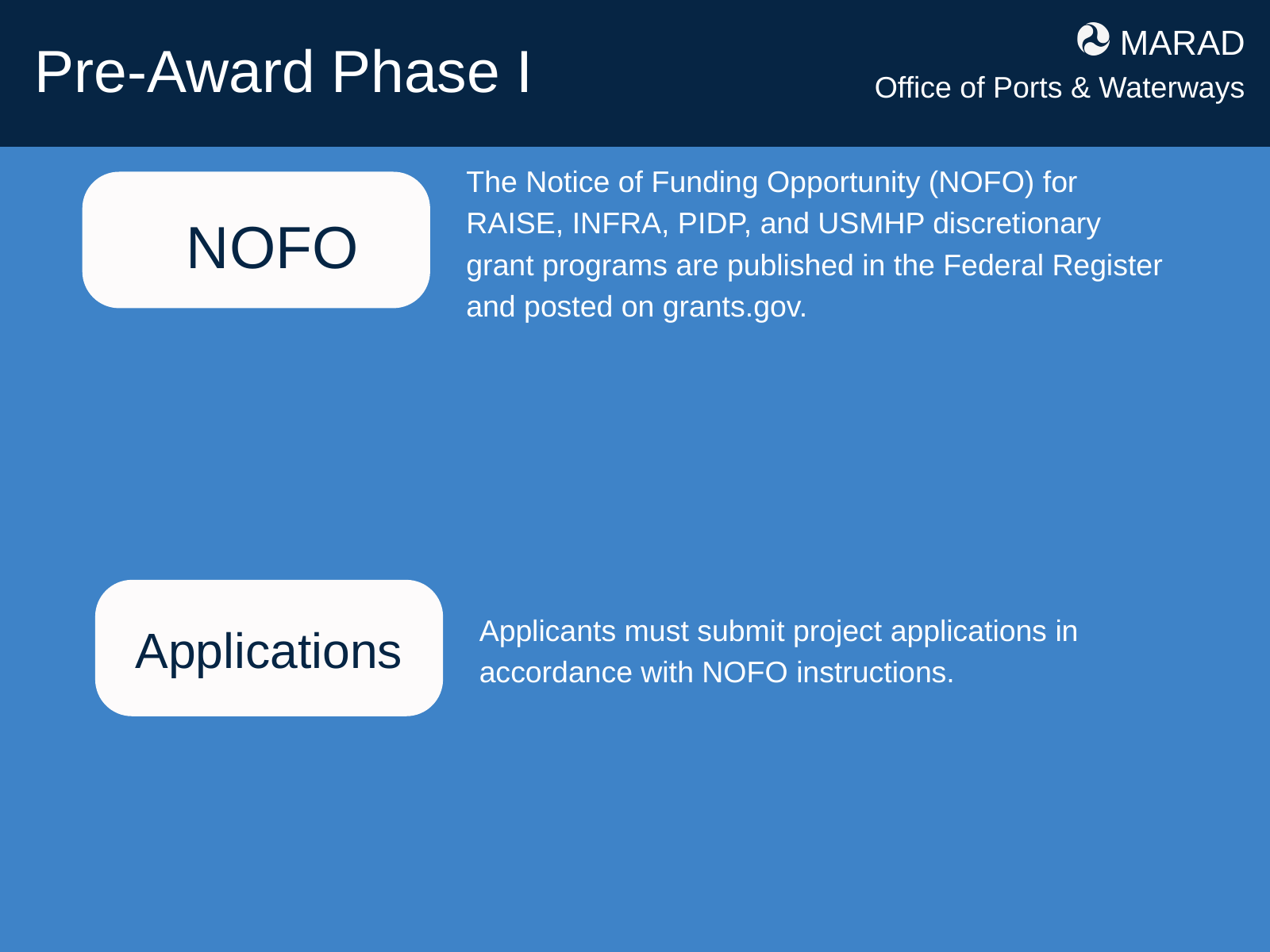

MARAD
Office of Ports & Waterways

Pre-Award Phase I
The Notice of Funding Opportunity (NOFO) for RAISE, INFRA, PIDP, and USMHP discretionary grant programs are published in the Federal Register and posted on grants.gov.

NOFO

Applicants must submit project applications in accordance with NOFO instructions.
Applications